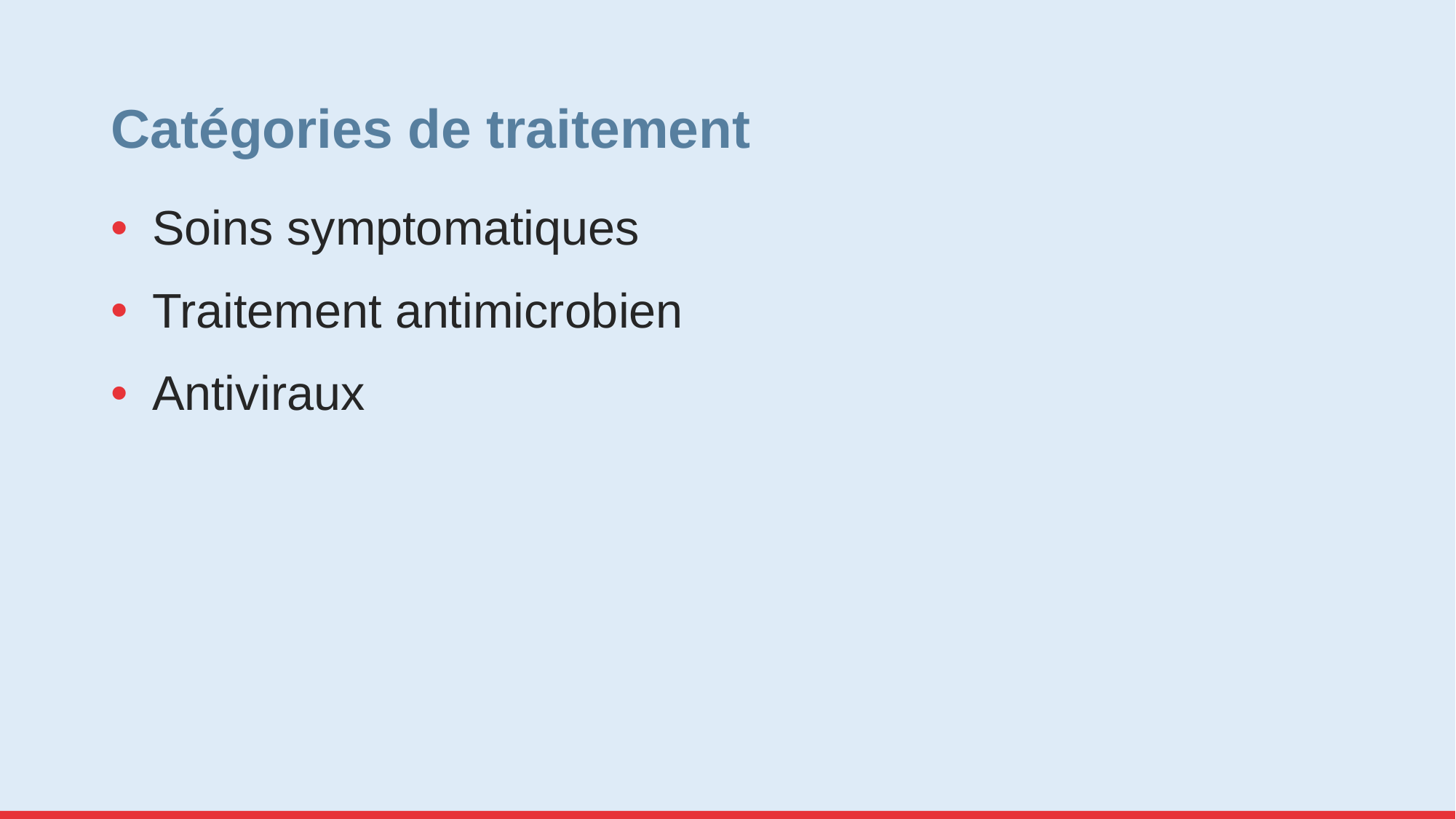

# Catégories de traitement
Soins symptomatiques
Traitement antimicrobien
Antiviraux